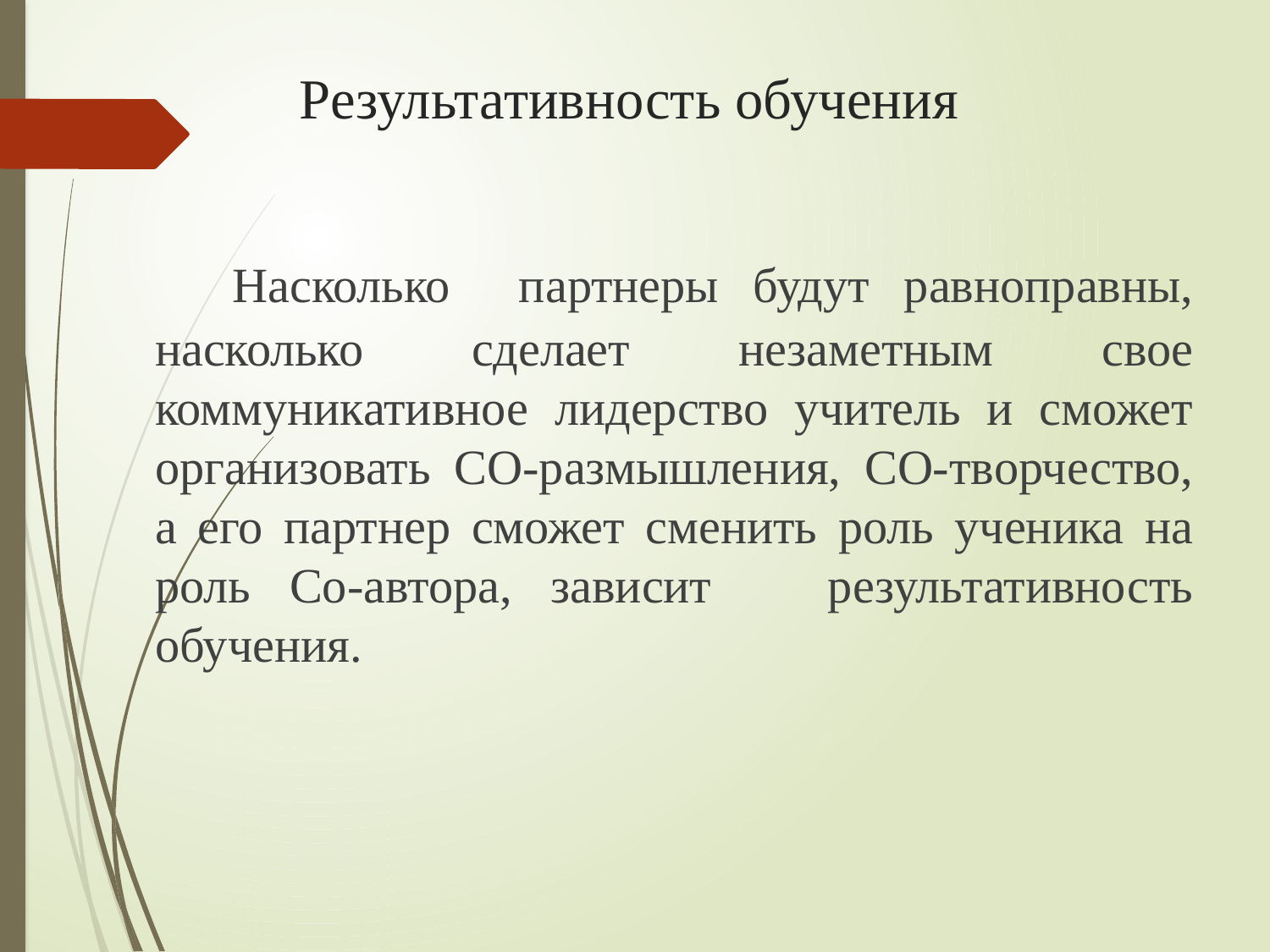

# Результативность обучения
   Насколько  партнеры будут равноправны, насколько сделает незаметным свое коммуникативное лидерство учитель и сможет организовать СО-размышления, СО-творчество, а его партнер сможет сменить роль ученика на роль Со-автора, зависит   результативность обучения.